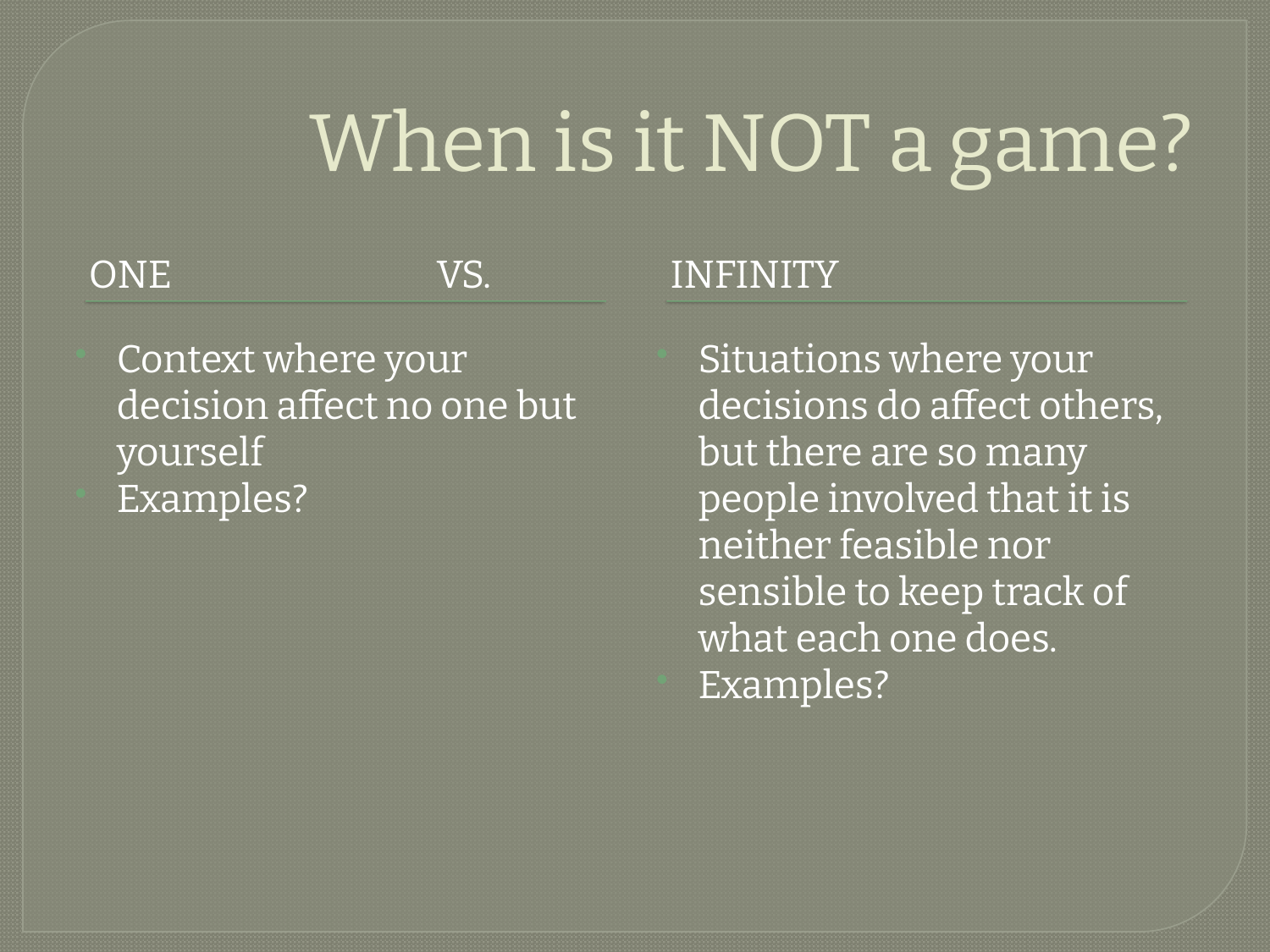

# When is it NOT a game?
ONE		            VS.
INFINITY
Context where your decision affect no one but yourself
Examples?
Situations where your decisions do affect others, but there are so many people involved that it is neither feasible nor sensible to keep track of what each one does.
Examples?